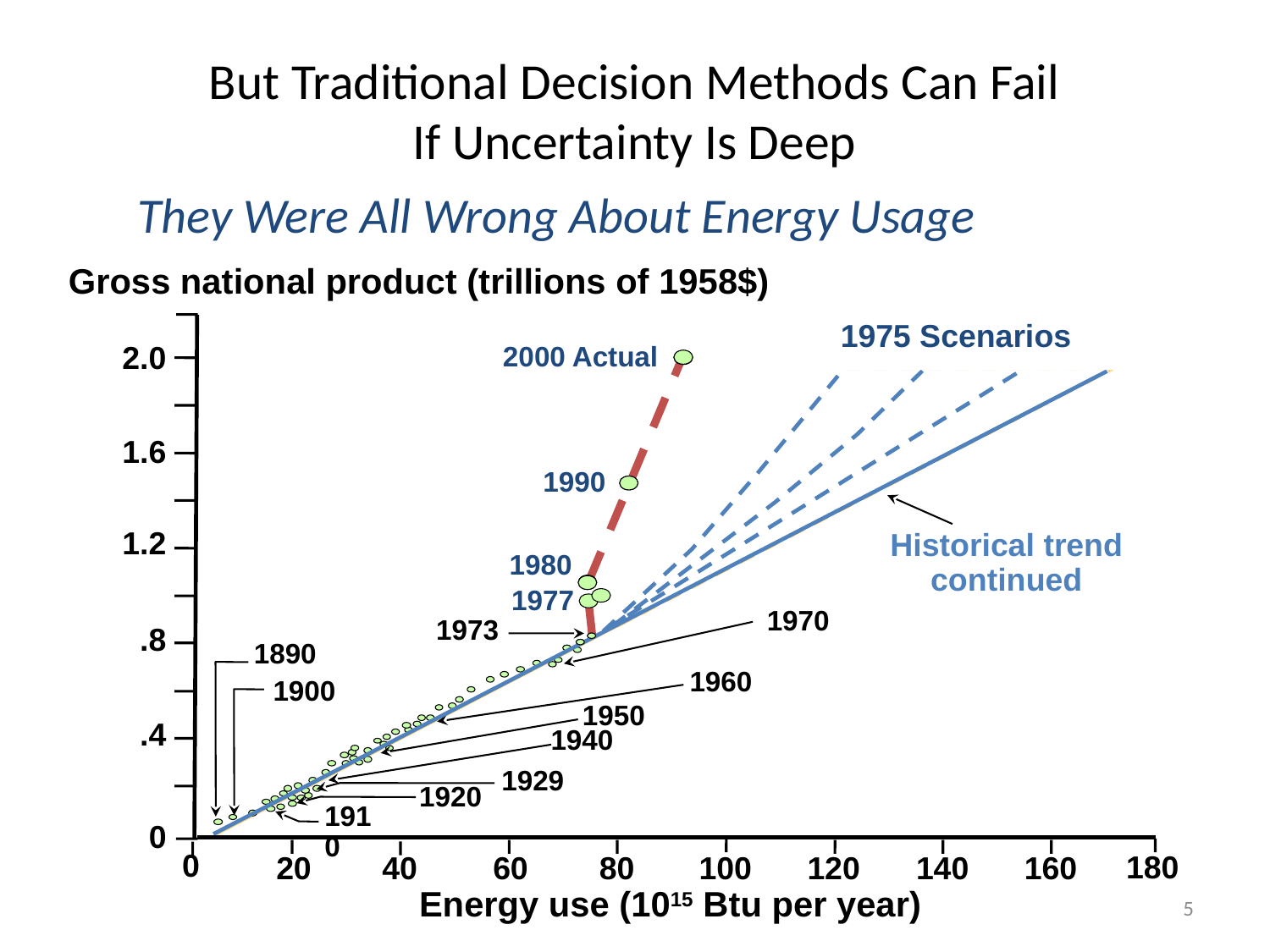

# But Traditional Decision Methods Can Fail If Uncertainty Is Deep
They Were All Wrong About Energy Usage
Gross national product (trillions of 1958$)
1975 Scenarios

2.0
2000 Actual

1.6

1990

1.2
Historical trend continued
1980

1977

1970
1973

.8

1890

1960

1900

1950

.4

1940

1929

1920

1910

0

0
180
20
40
60
80
100
120
140
160
Energy use (1015 Btu per year)
5